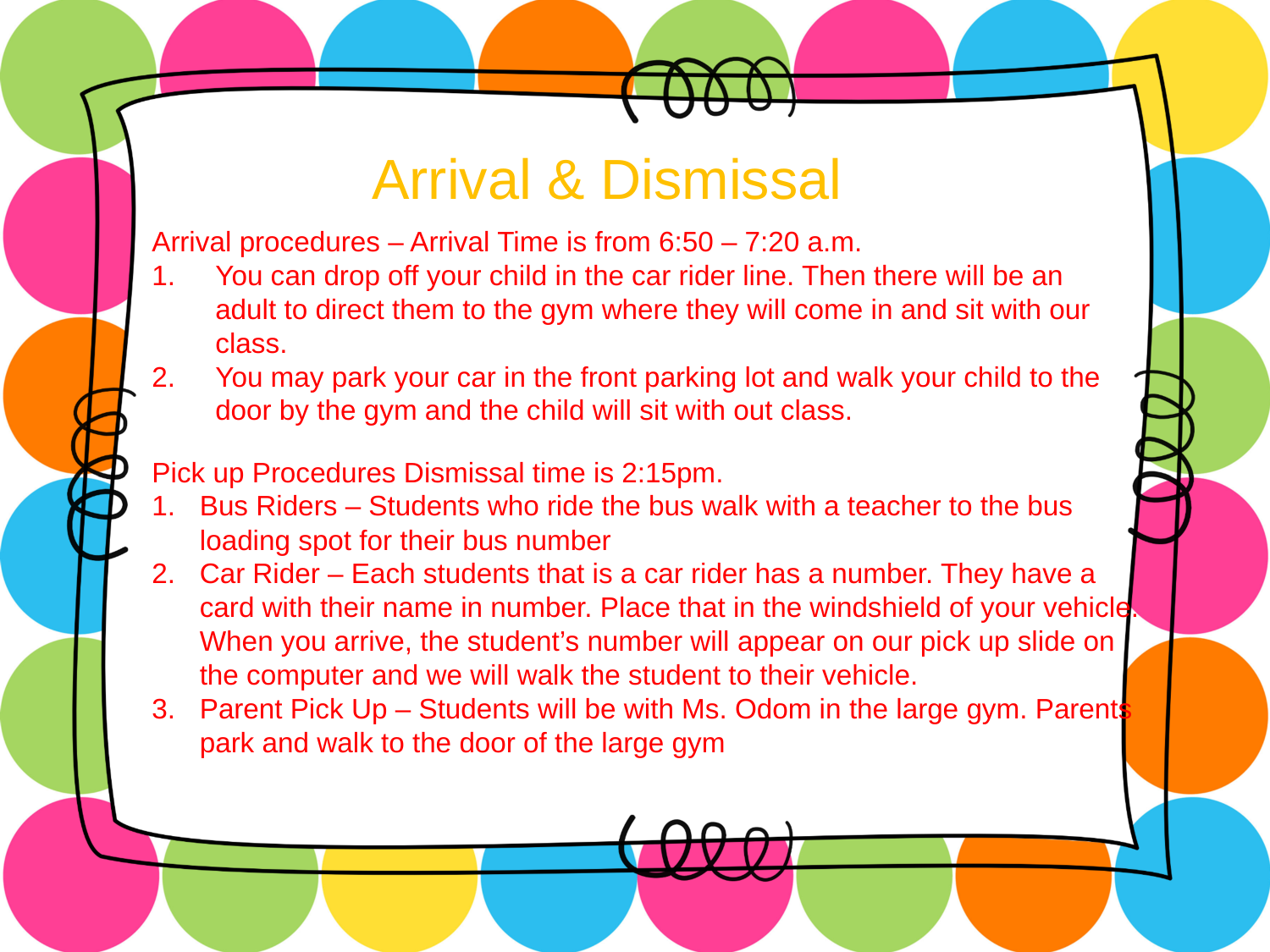

Arrival & Dismissal
Arrival procedures – Arrival Time is from 6:50 – 7:20 a.m.
You can drop off your child in the car rider line. Then there will be an adult to direct them to the gym where they will come in and sit with our class.
You may park your car in the front parking lot and walk your child to the door by the gym and the child will sit with out class.
Pick up Procedures Dismissal time is 2:15pm.
Bus Riders – Students who ride the bus walk with a teacher to the bus loading spot for their bus number
Car Rider – Each students that is a car rider has a number. They have a card with their name in number. Place that in the windshield of your vehicle. When you arrive, the student’s number will appear on our pick up slide on the computer and we will walk the student to their vehicle.
Parent Pick Up – Students will be with Ms. Odom in the large gym. Parents park and walk to the door of the large gym